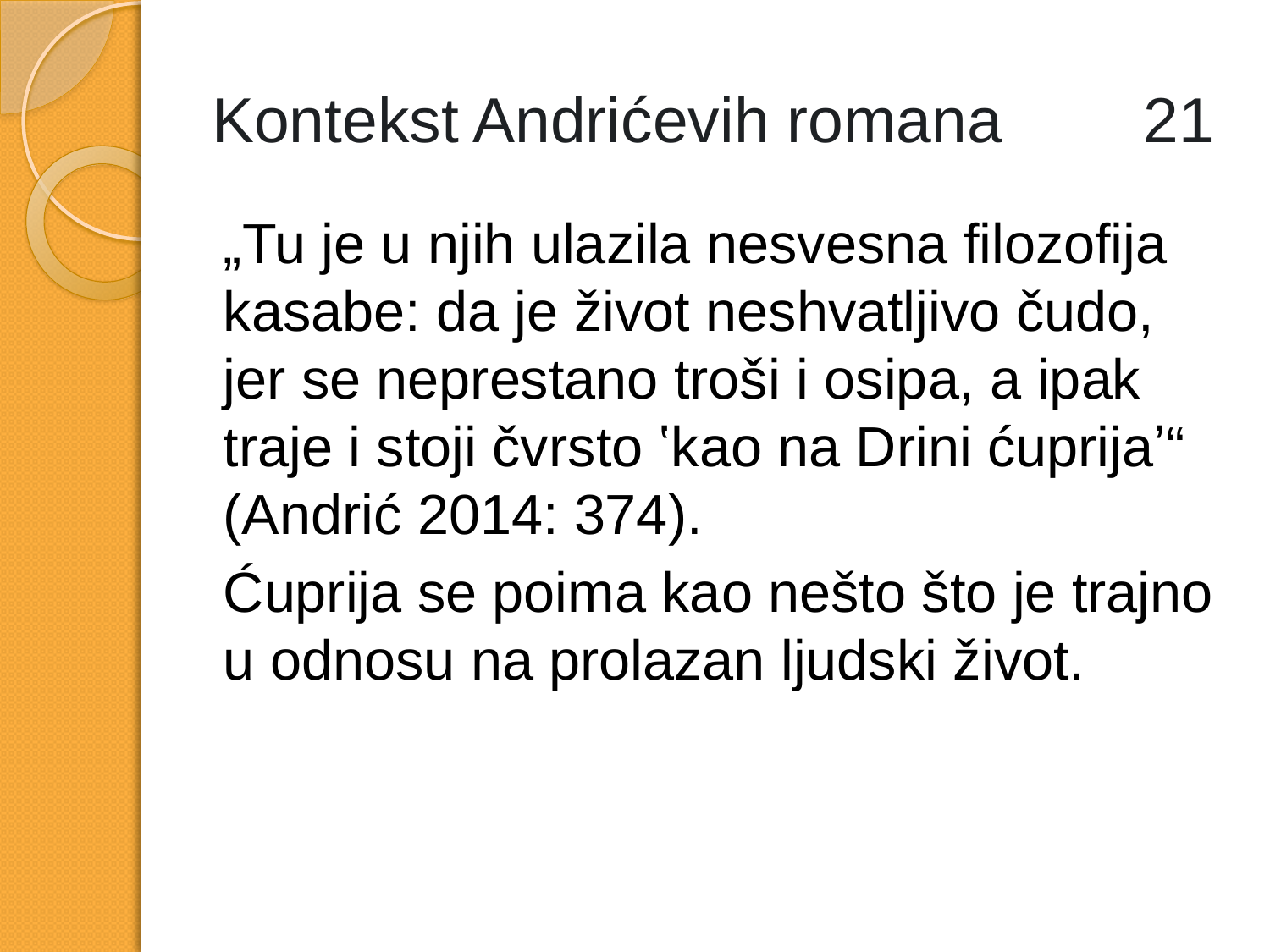

# Kontekst Andrićevih romana        21
„Tu je u njih ulazila nesvesna filozofija kasabe: da je život neshvatljivo čudo, jer se neprestano troši i osipa, a ipak traje i stoji čvrsto ʽkao na Drini ćuprijaʼ“ (Andrić 2014: 374).
Ćuprija se poima kao nešto što je trajno u odnosu na prolazan ljudski život.